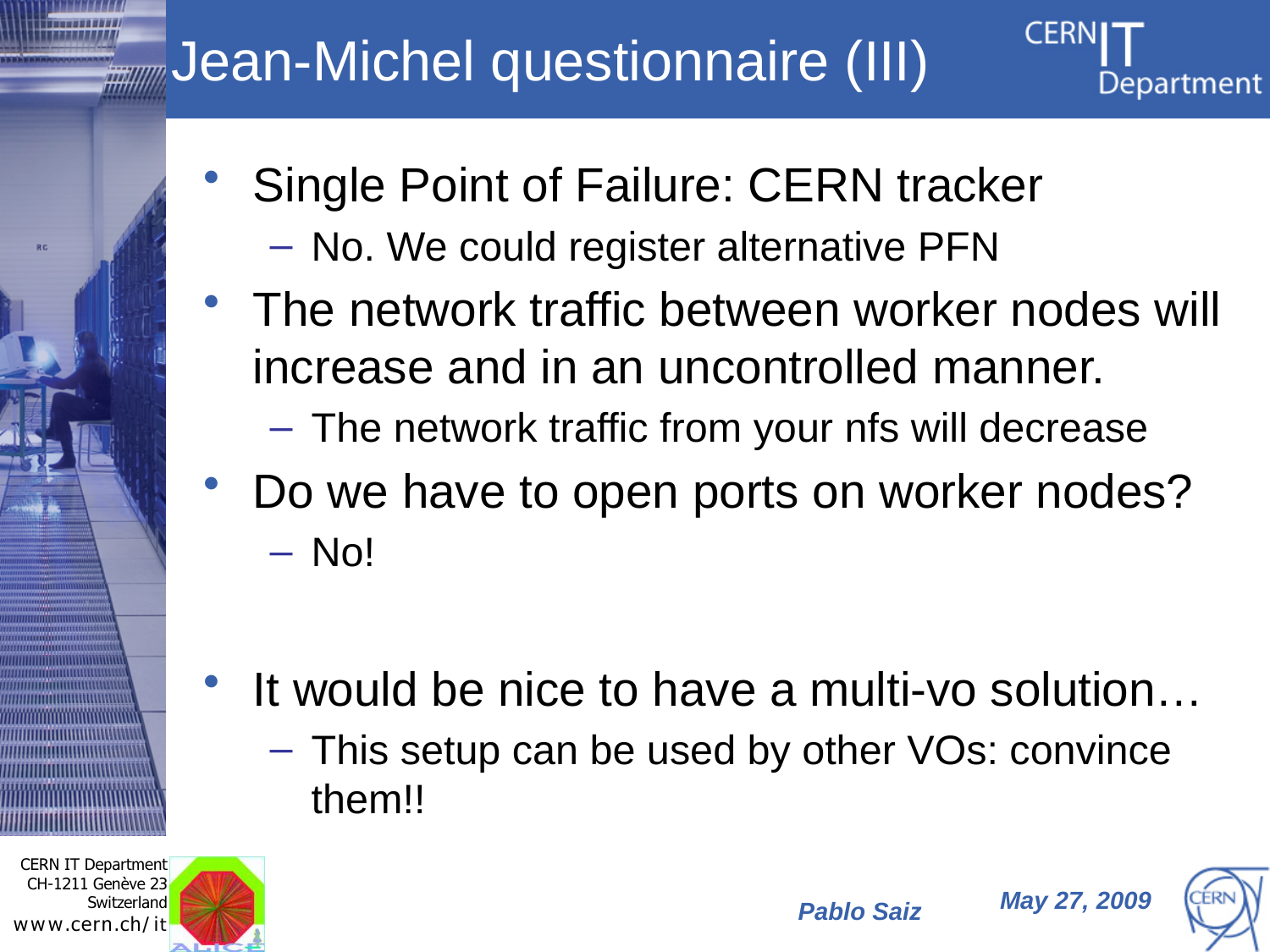

# Jean-Michel questionnaire (III)
Single Point of Failure: CERN tracker
No. We could register alternative PFN
The network traffic between worker nodes will increase and in an uncontrolled manner.
The network traffic from your nfs will decrease
Do we have to open ports on worker nodes?
No!

It would be nice to have a multi-vo solution…
This setup can be used by other VOs: convince them!!
May 27, 2009
Pablo Saiz